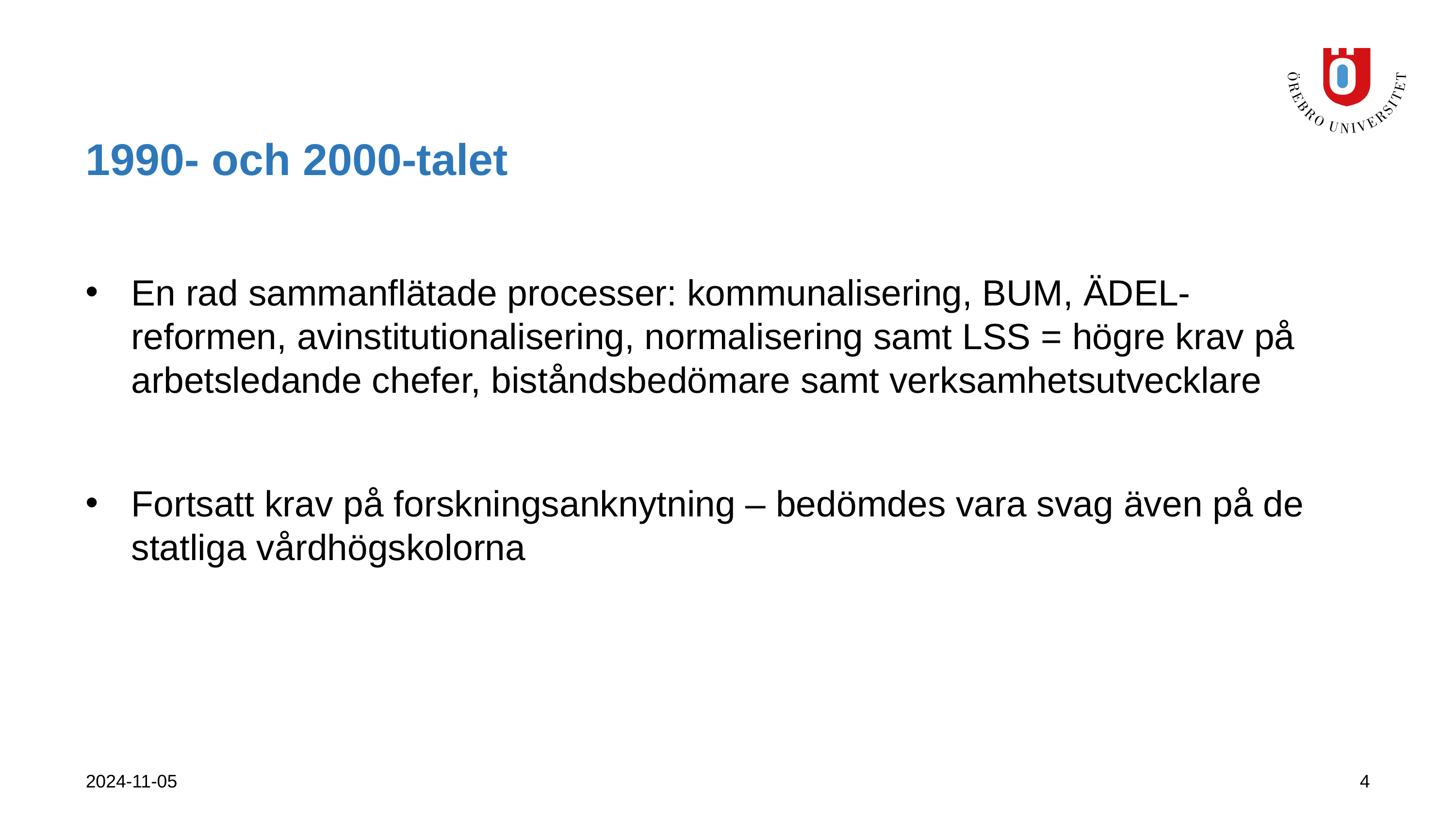

# 1990- och 2000-talet
En rad sammanflätade processer: kommunalisering, BUM, ÄDEL-reformen, avinstitutionalisering, normalisering samt LSS = högre krav på arbetsledande chefer, biståndsbedömare samt verksamhetsutvecklare

Fortsatt krav på forskningsanknytning – bedömdes vara svag även på de statliga vårdhögskolorna

2024-11-05
4